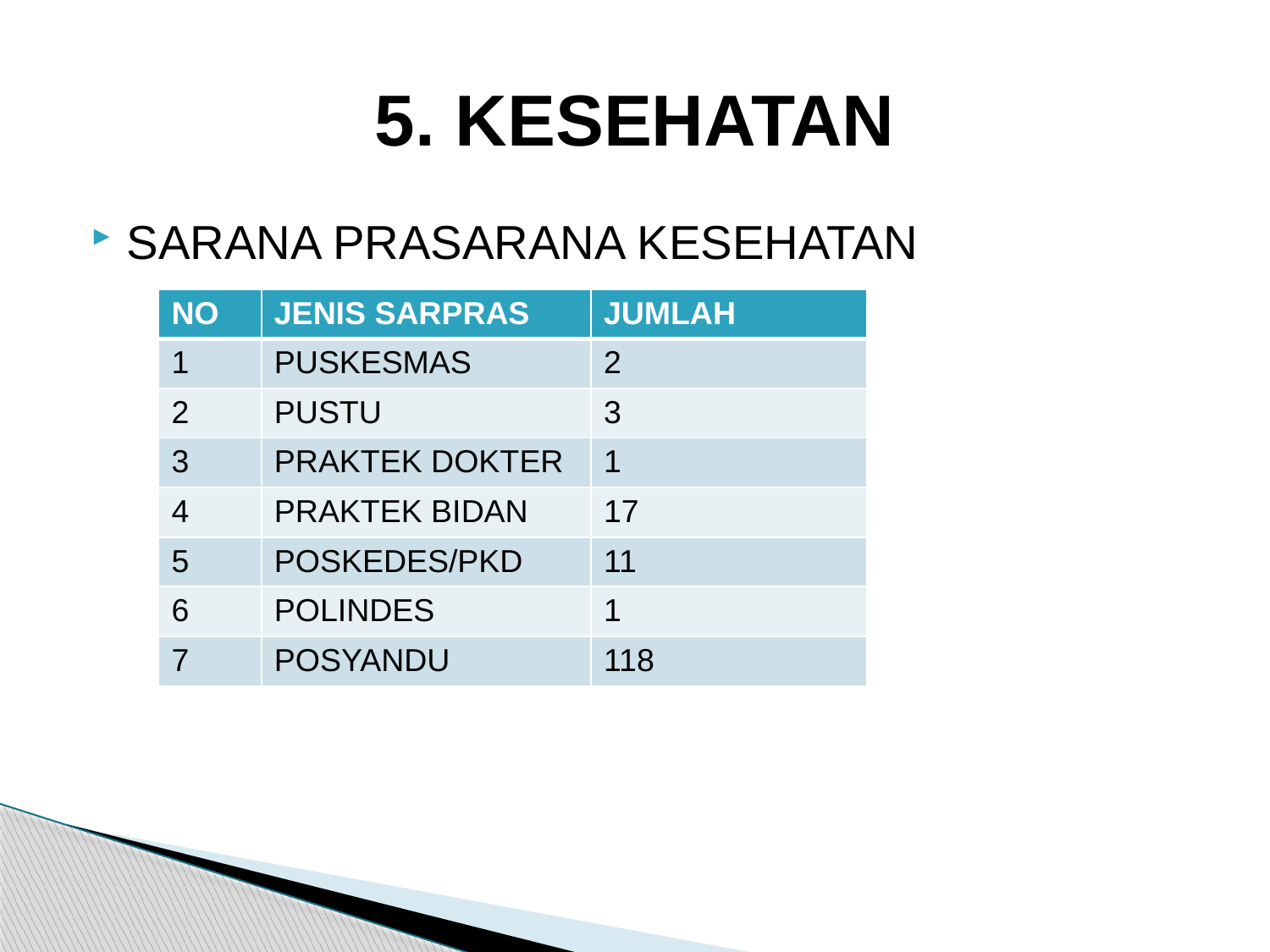

# 5. KESEHATAN
SARANA PRASARANA KESEHATAN

| NO | JENIS SARPRAS | JUMLAH |
| --- | --- | --- |
| 1 | PUSKESMAS | 2 |
| 2 | PUSTU | 3 |
| 3 | PRAKTEK DOKTER | 1 |
| 4 | PRAKTEK BIDAN | 17 |
| 5 | POSKEDES/PKD | 11 |
| 6 | POLINDES | 1 |
| 7 | POSYANDU | 118 |